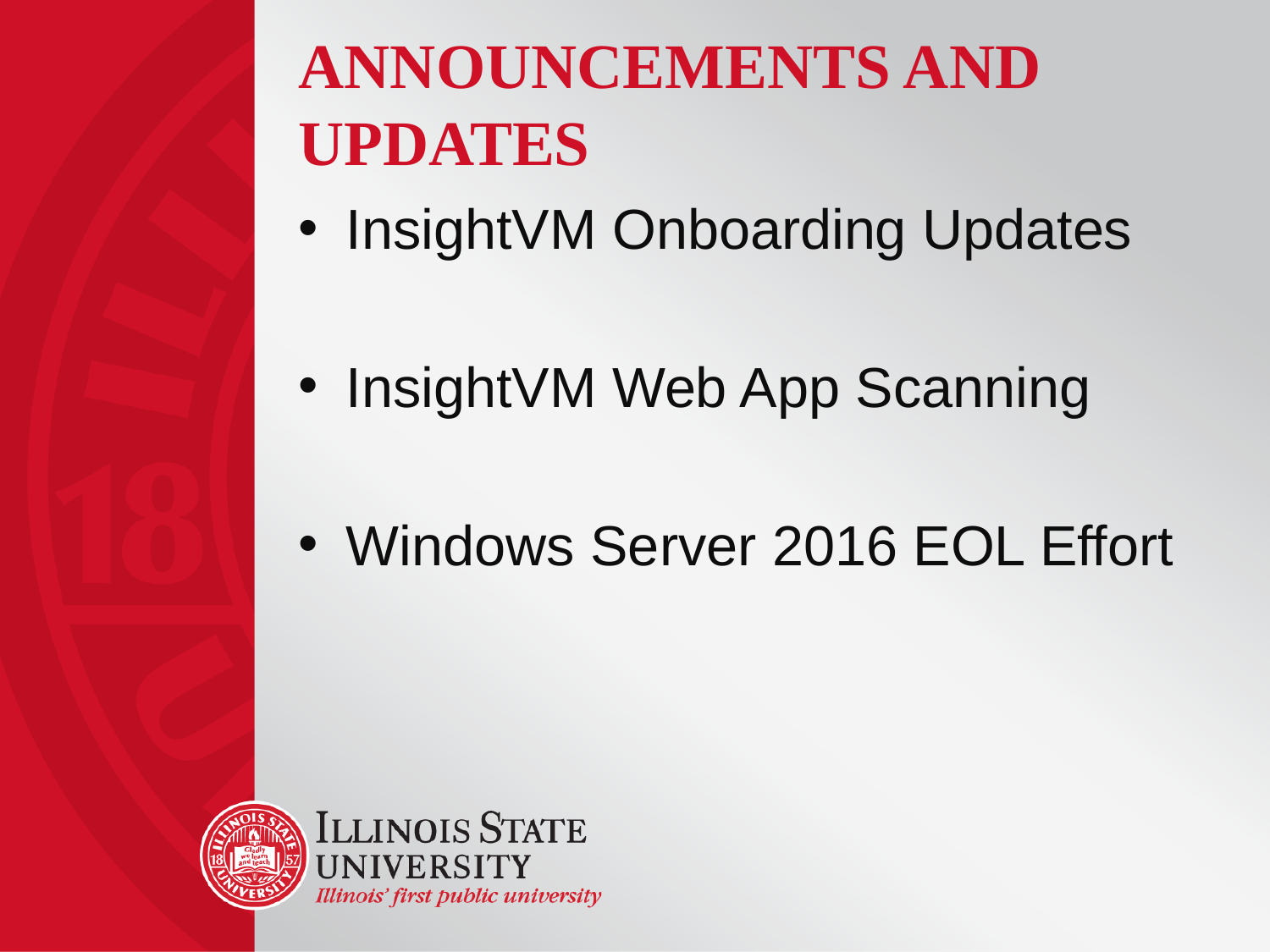

# Announcements and Updates
InsightVM Onboarding Updates

InsightVM Web App Scanning

Windows Server 2016 EOL Effort